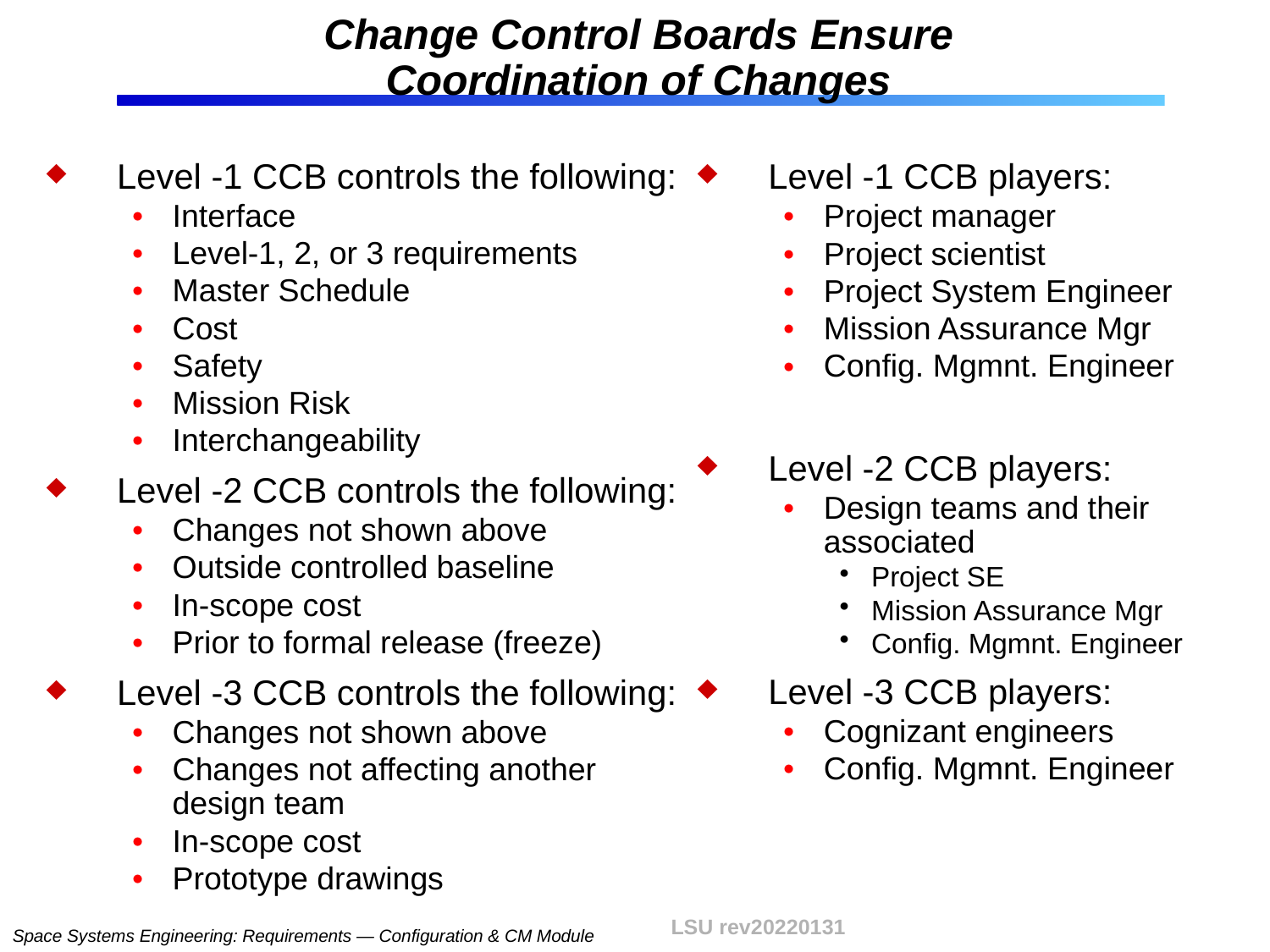

# Change Control Boards Ensure Coordination of Changes
Level -1 CCB controls the following:
Interface
Level-1, 2, or 3 requirements
Master Schedule
Cost
Safety
Mission Risk
Interchangeability
Level -2 CCB controls the following:
Changes not shown above
Outside controlled baseline
In-scope cost
Prior to formal release (freeze)
Level -3 CCB controls the following:
Changes not shown above
Changes not affecting another design team
In-scope cost
Prototype drawings
Level -1 CCB players:
Project manager
Project scientist
Project System Engineer
Mission Assurance Mgr
Config. Mgmnt. Engineer

Level -2 CCB players:
Design teams and their associated
Project SE
Mission Assurance Mgr
Config. Mgmnt. Engineer
Level -3 CCB players:
Cognizant engineers
Config. Mgmnt. Engineer
LSU rev20220131